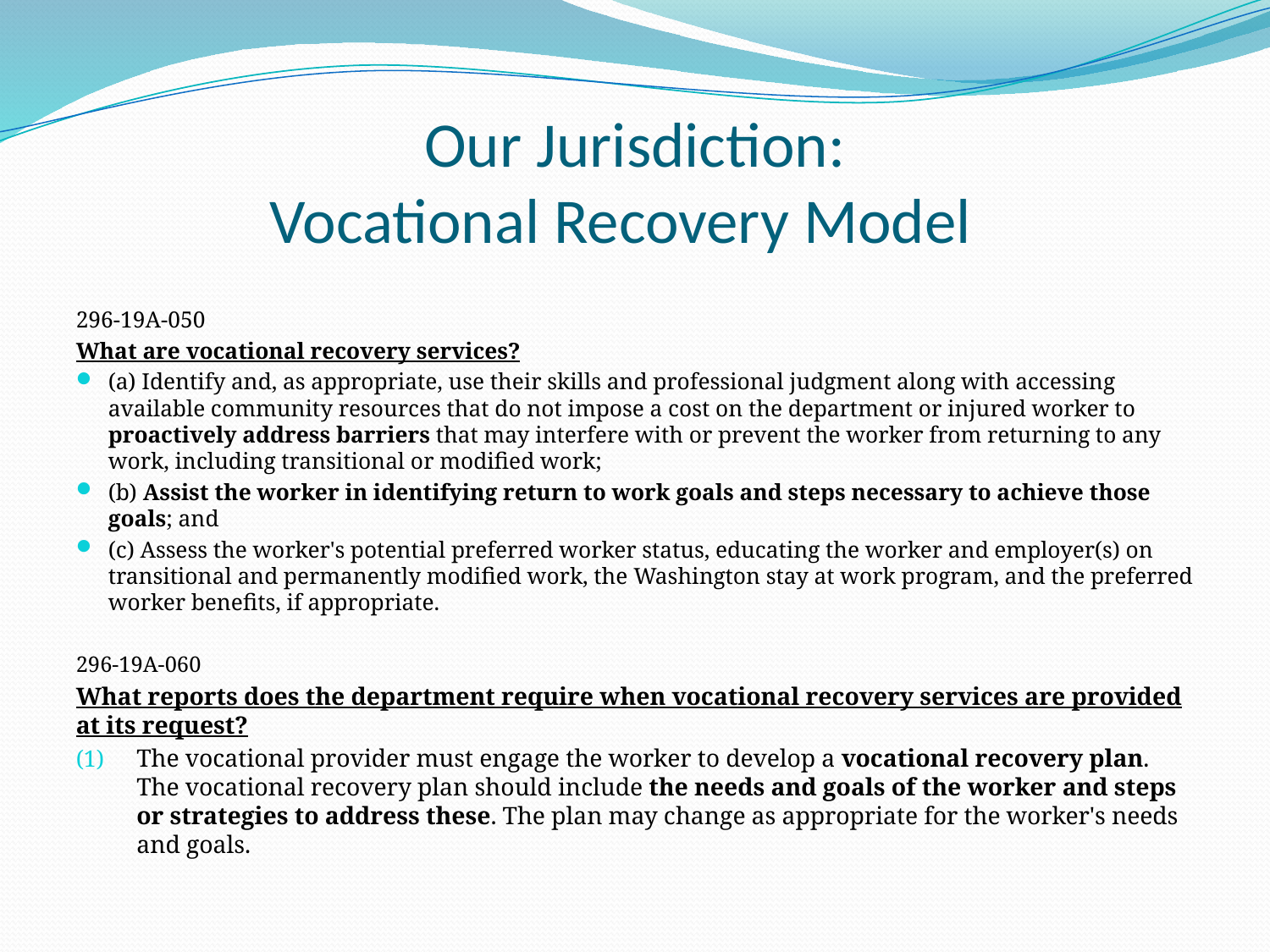

# Our Jurisdiction: Vocational Recovery Model

296-19A-050
What are vocational recovery services?
(a) Identify and, as appropriate, use their skills and professional judgment along with accessing available community resources that do not impose a cost on the department or injured worker to proactively address barriers that may interfere with or prevent the worker from returning to any work, including transitional or modified work;
(b) Assist the worker in identifying return to work goals and steps necessary to achieve those goals; and
(c) Assess the worker's potential preferred worker status, educating the worker and employer(s) on transitional and permanently modified work, the Washington stay at work program, and the preferred worker benefits, if appropriate.

296-19A-060
What reports does the department require when vocational recovery services are provided at its request?
The vocational provider must engage the worker to develop a vocational recovery plan. The vocational recovery plan should include the needs and goals of the worker and steps or strategies to address these. The plan may change as appropriate for the worker's needs and goals.